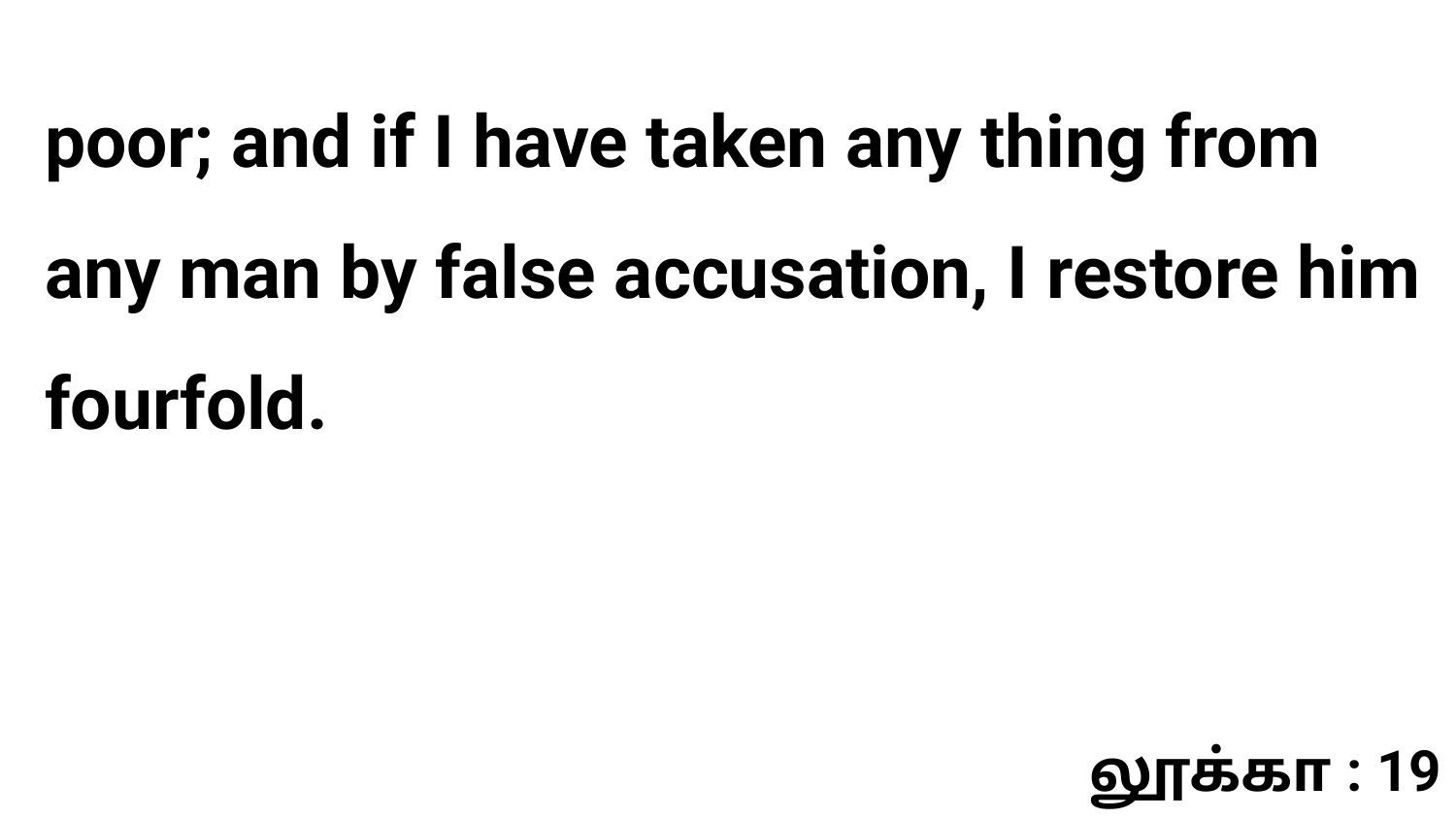

poor; and if I have taken any thing from any man by false accusation, I restore him fourfold.
லூக்கா : 19